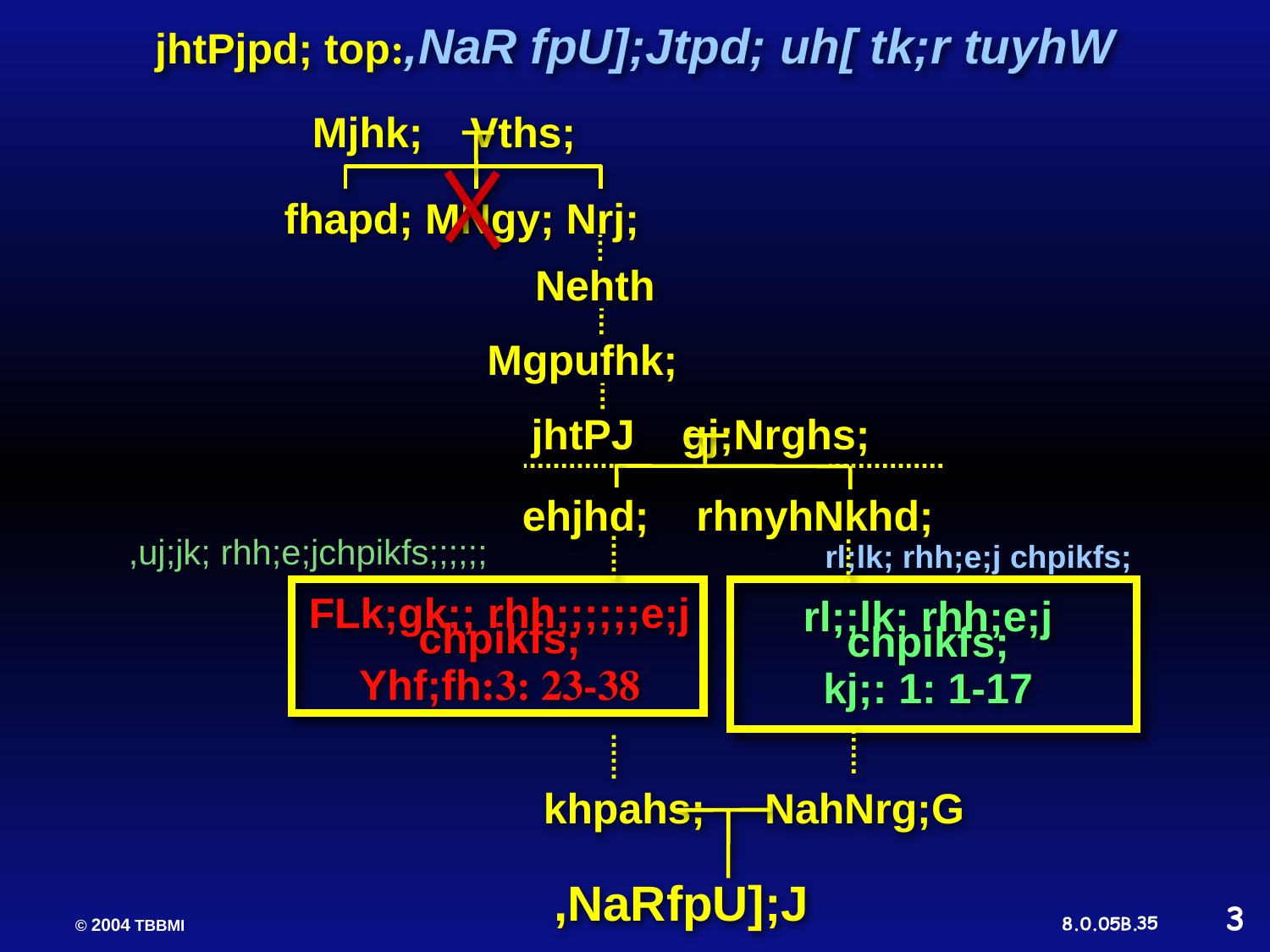

jhtPjpd; top:,NaR fpU];Jtpd; uh[ tk;r tuyhW

Mjhk;    Vths;

fhapd; MNgy; Nrj;

Nehth

Mgpufhk;

jhtPJ    gj;Nrghs;

 ehjhd;    rhnyhNkhd;

rl;lk; rhh;e;j chpikfs;

,uj;jk; rhh;e;jchpikfs;;;;;;

FLk;gk;; rhh;;;;;;e;j chpikfs;
Yhf;fh:3: 23-38

rl;;lk; rhh;e;j chpikfs;
kj;: 1: 1-17

khpahs;     NahNrg;G

,NaRfpU];J

3

35